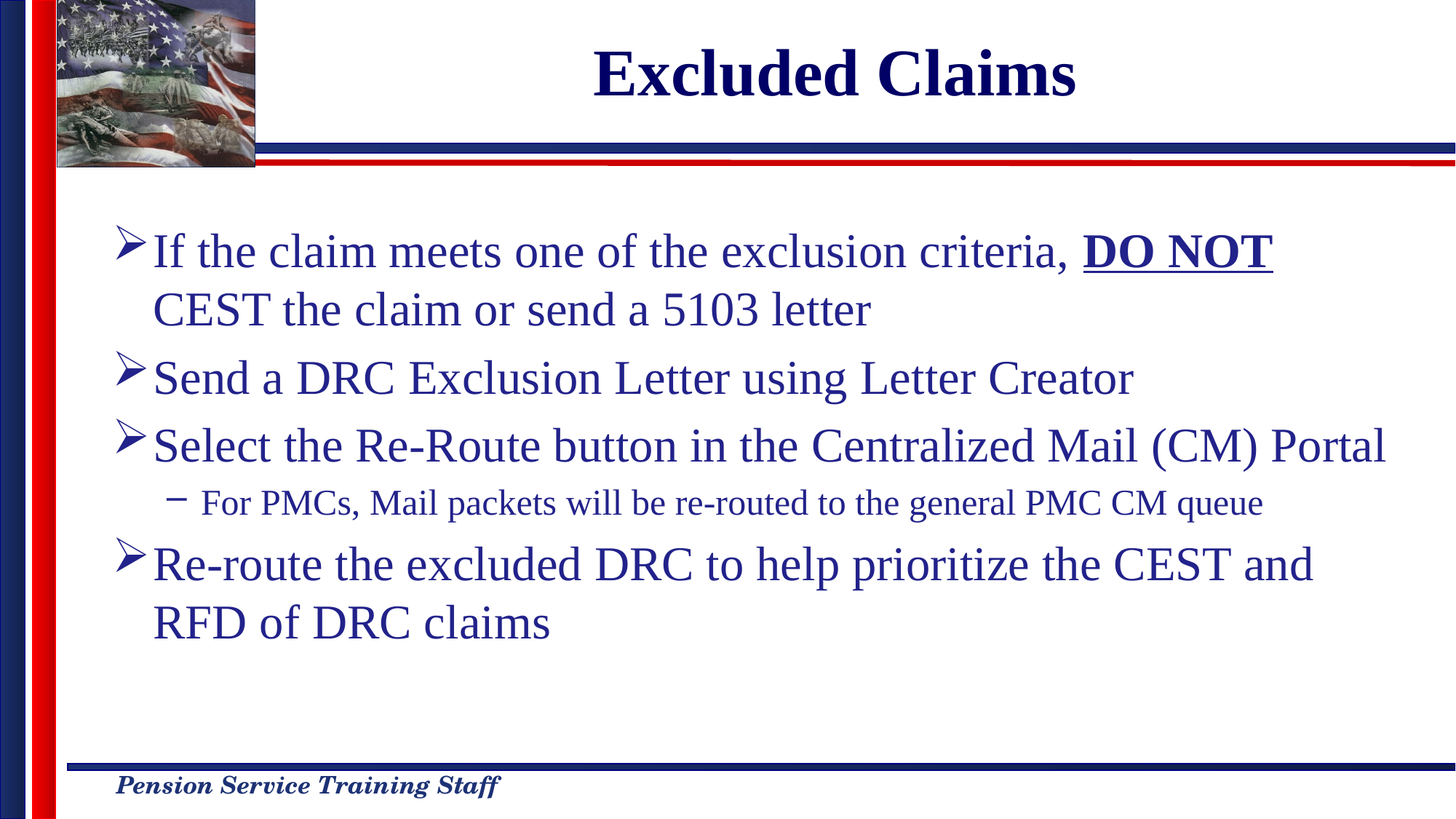

# Excluded Claims
If the claim meets one of the exclusion criteria, DO NOT CEST the claim or send a 5103 letter
Send a DRC Exclusion Letter using Letter Creator
Select the Re-Route button in the Centralized Mail (CM) Portal
For PMCs, Mail packets will be re-routed to the general PMC CM queue
Re-route the excluded DRC to help prioritize the CEST and RFD of DRC claims